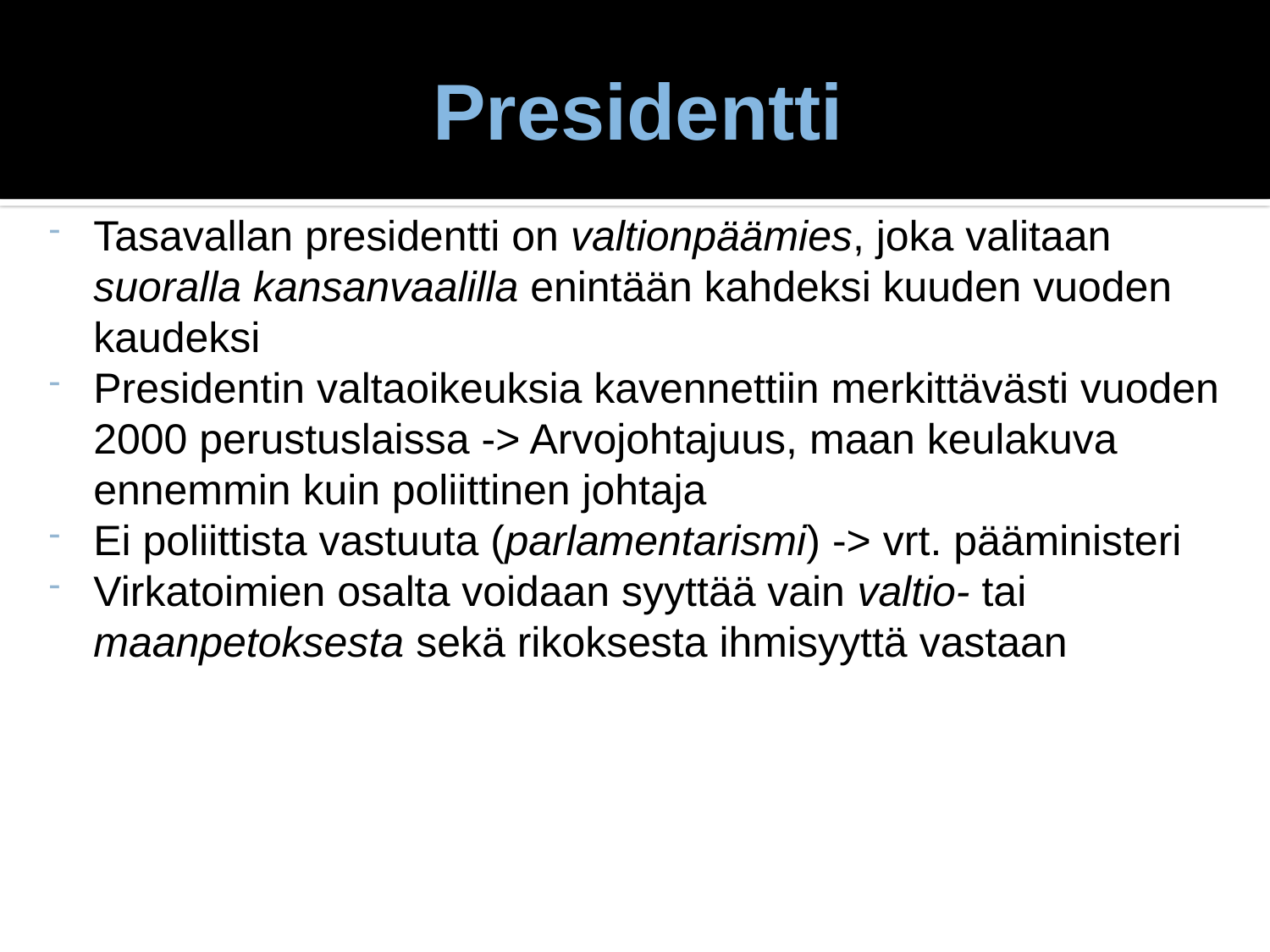

# Presidentti
Tasavallan presidentti on valtionpäämies, joka valitaan suoralla kansanvaalilla enintään kahdeksi kuuden vuoden kaudeksi
Presidentin valtaoikeuksia kavennettiin merkittävästi vuoden 2000 perustuslaissa -> Arvojohtajuus, maan keulakuva ennemmin kuin poliittinen johtaja
Ei poliittista vastuuta (parlamentarismi) -> vrt. pääministeri
Virkatoimien osalta voidaan syyttää vain valtio- tai maanpetoksesta sekä rikoksesta ihmisyyttä vastaan